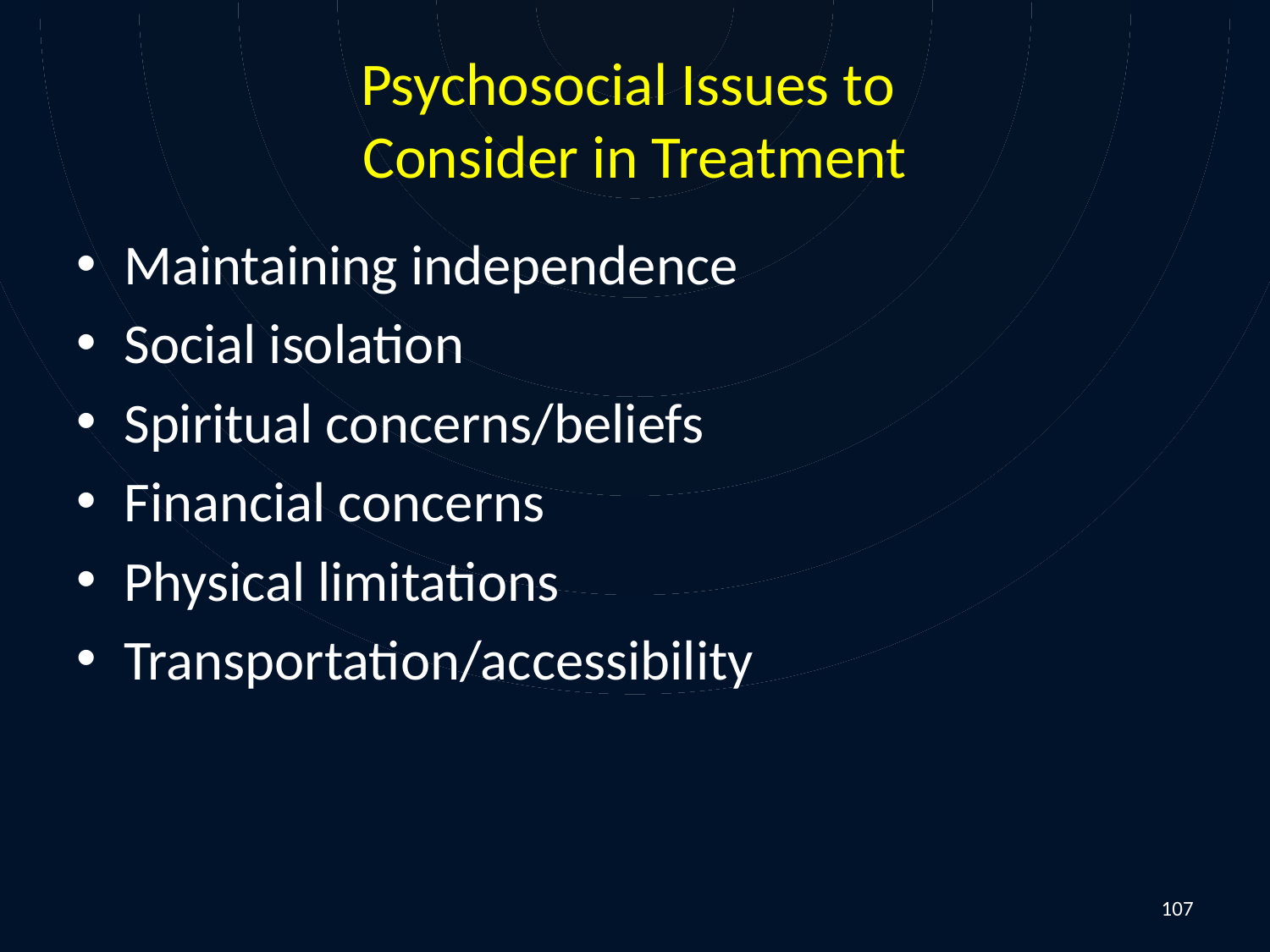

# Psychosocial Issues to Consider in Treatment
Maintaining independence
Social isolation
Spiritual concerns/beliefs
Financial concerns
Physical limitations
Transportation/accessibility

107